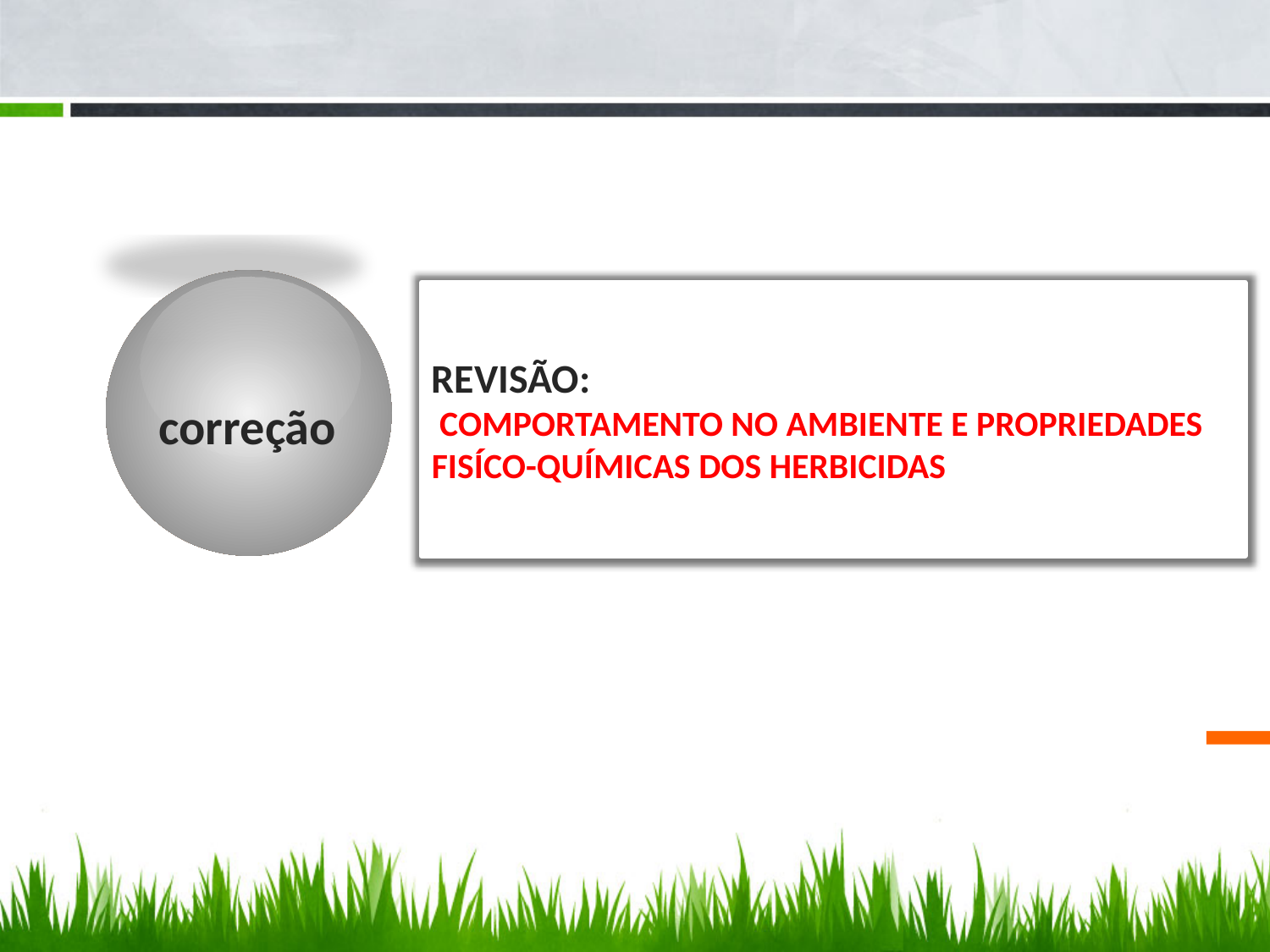

#

Revisão:
 Comportamento no ambiente e propriedades fisíco-químicas dos herbicidas
correção